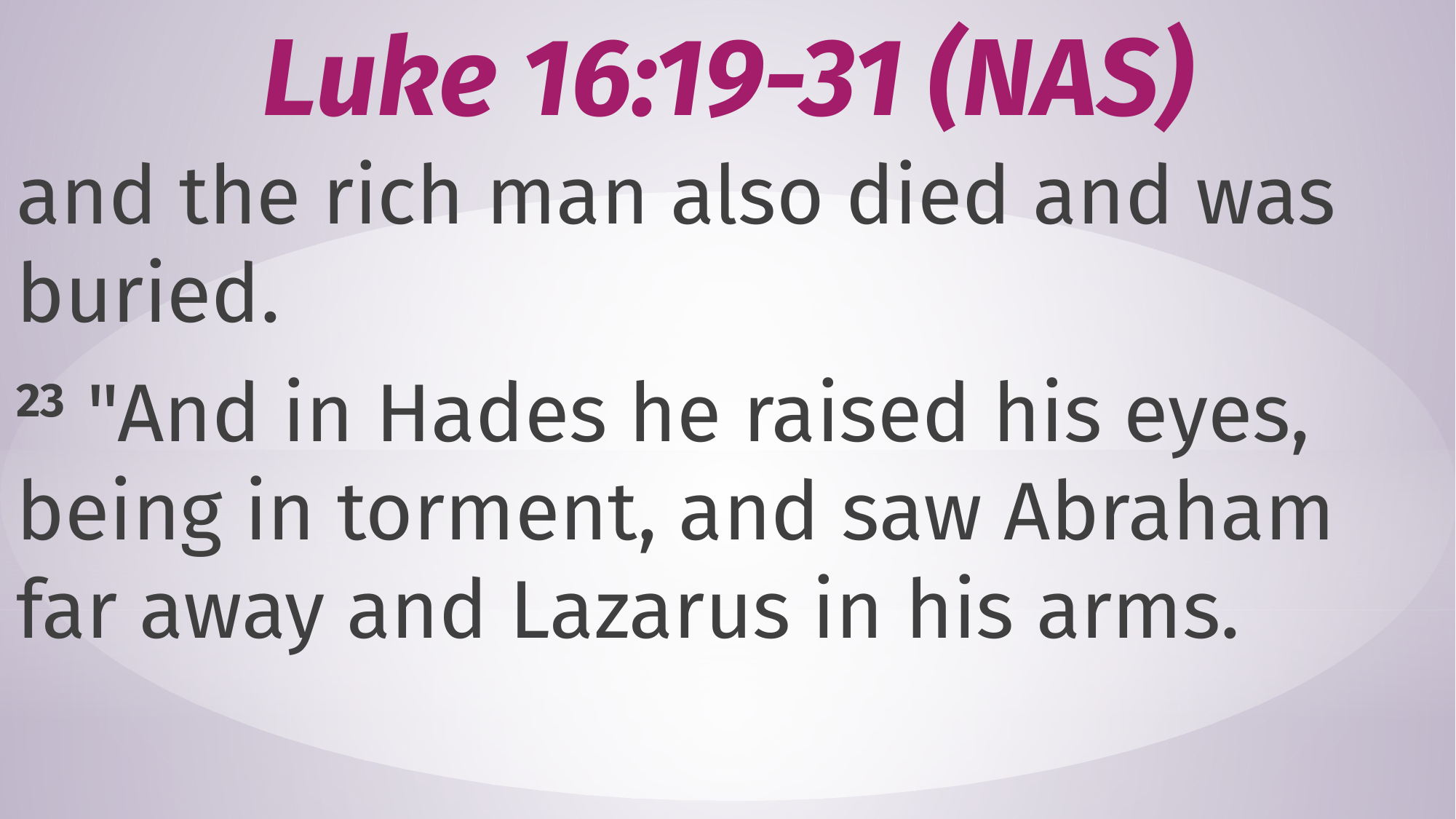

# Luke 16:19-31 (NAS)
and the rich man also died and was buried.
23 "And in Hades he raised his eyes, being in torment, and saw Abraham far away and Lazarus in his arms.